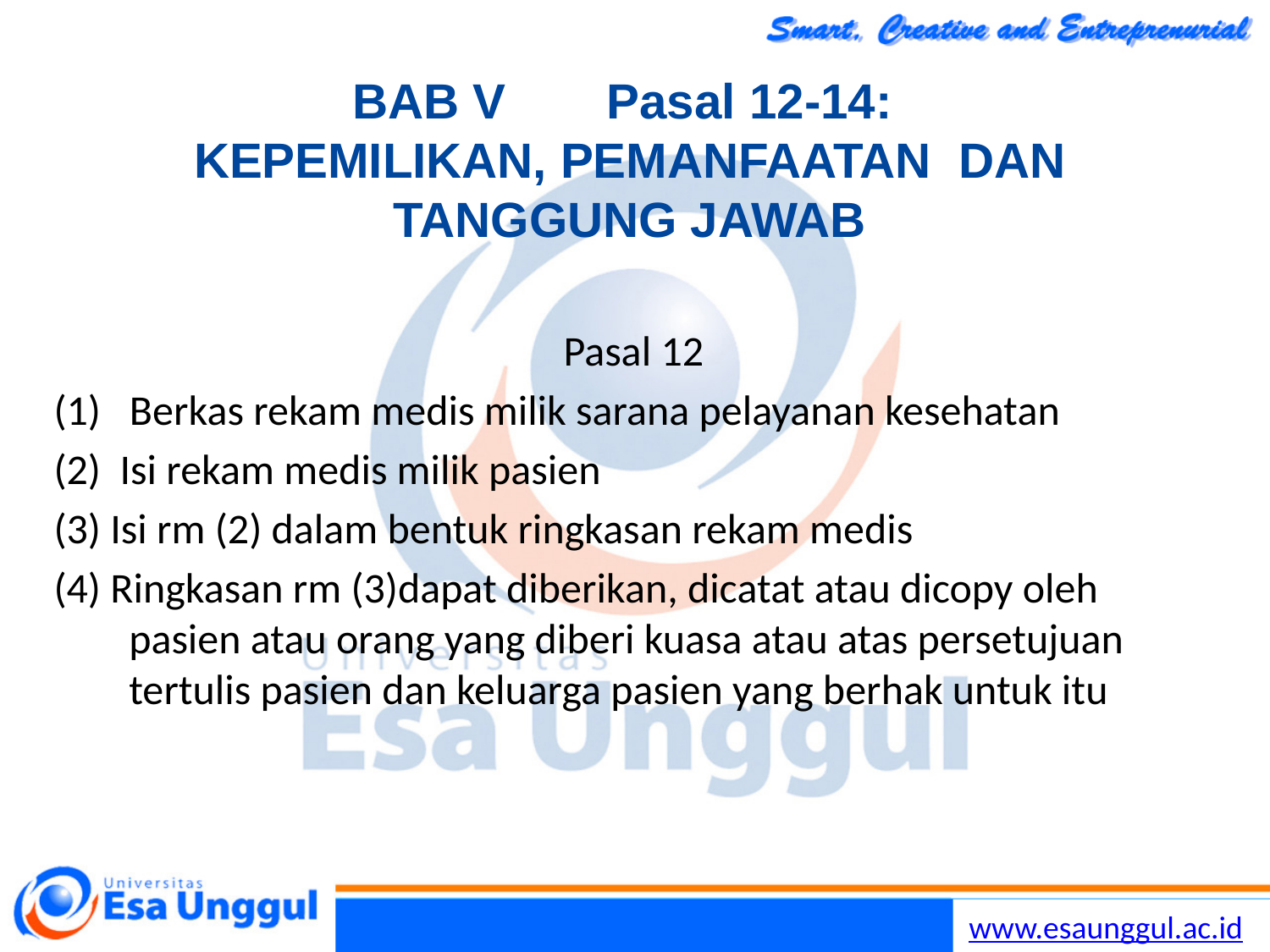

Lilywi
23
# BAB V	Pasal 12-14: KEPEMILIKAN, PEMANFAATAN  DAN TANGGUNG JAWAB
 Pasal 12
 (1)   Berkas rekam medis milik sarana pelayanan kesehatan
 (2)  Isi rekam medis milik pasien
 (3) Isi rm (2) dalam bentuk ringkasan rekam medis
 (4) Ringkasan rm (3)dapat diberikan, dicatat atau dicopy oleh pasien atau orang yang diberi kuasa atau atas persetujuan tertulis pasien dan keluarga pasien yang berhak untuk itu